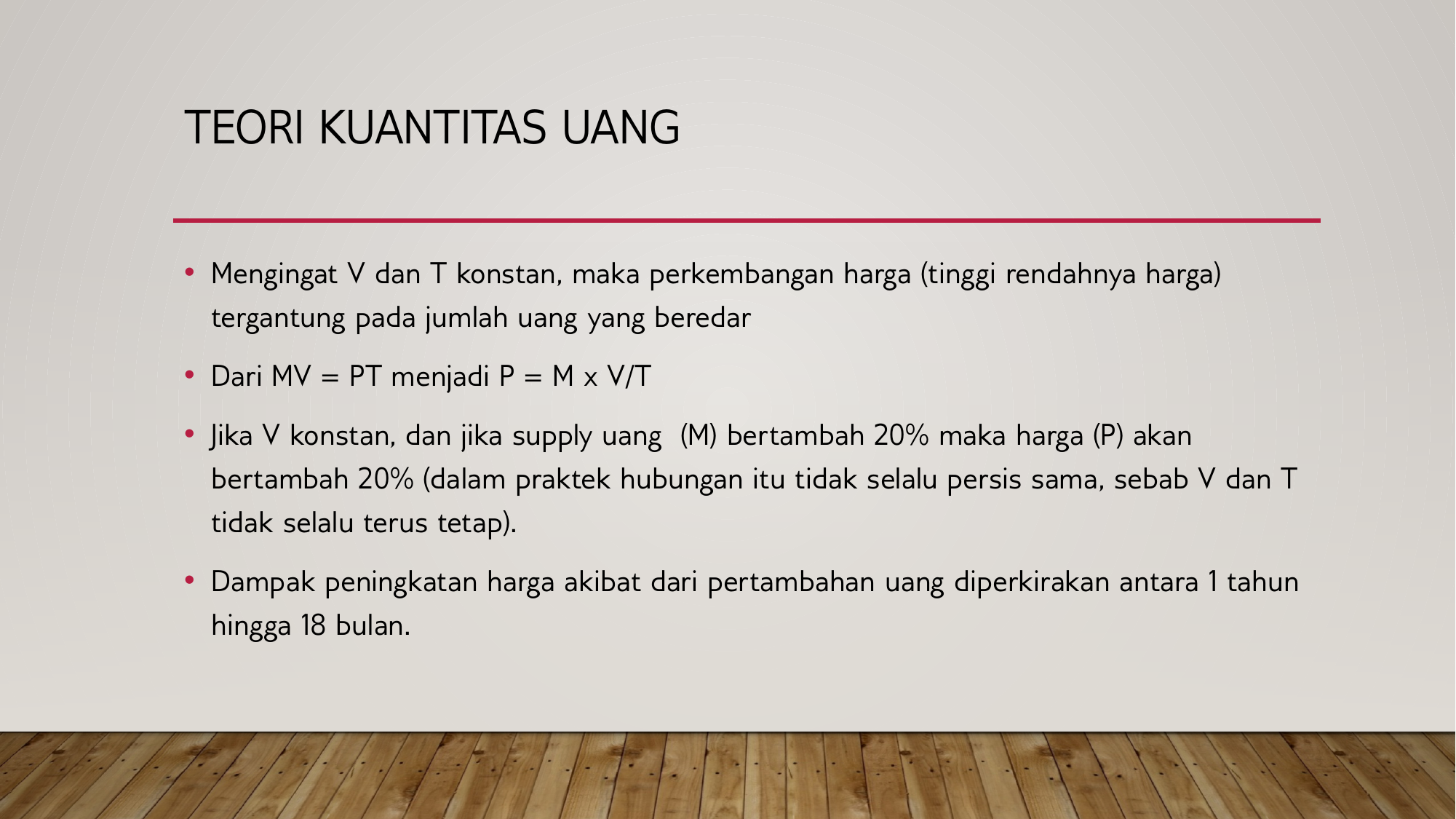

# Teori kuantitas uang
Mengingat V dan T konstan, maka perkembangan harga (tinggi rendahnya harga) tergantung pada jumlah uang yang beredar
Dari MV = PT menjadi P = M x V/T
Jika V konstan, dan jika supply uang  (M) bertambah 20% maka harga (P) akan bertambah 20% (dalam praktek hubungan itu tidak selalu persis sama, sebab V dan T tidak selalu terus tetap).
Dampak peningkatan harga akibat dari pertambahan uang diperkirakan antara 1 tahun hingga 18 bulan.